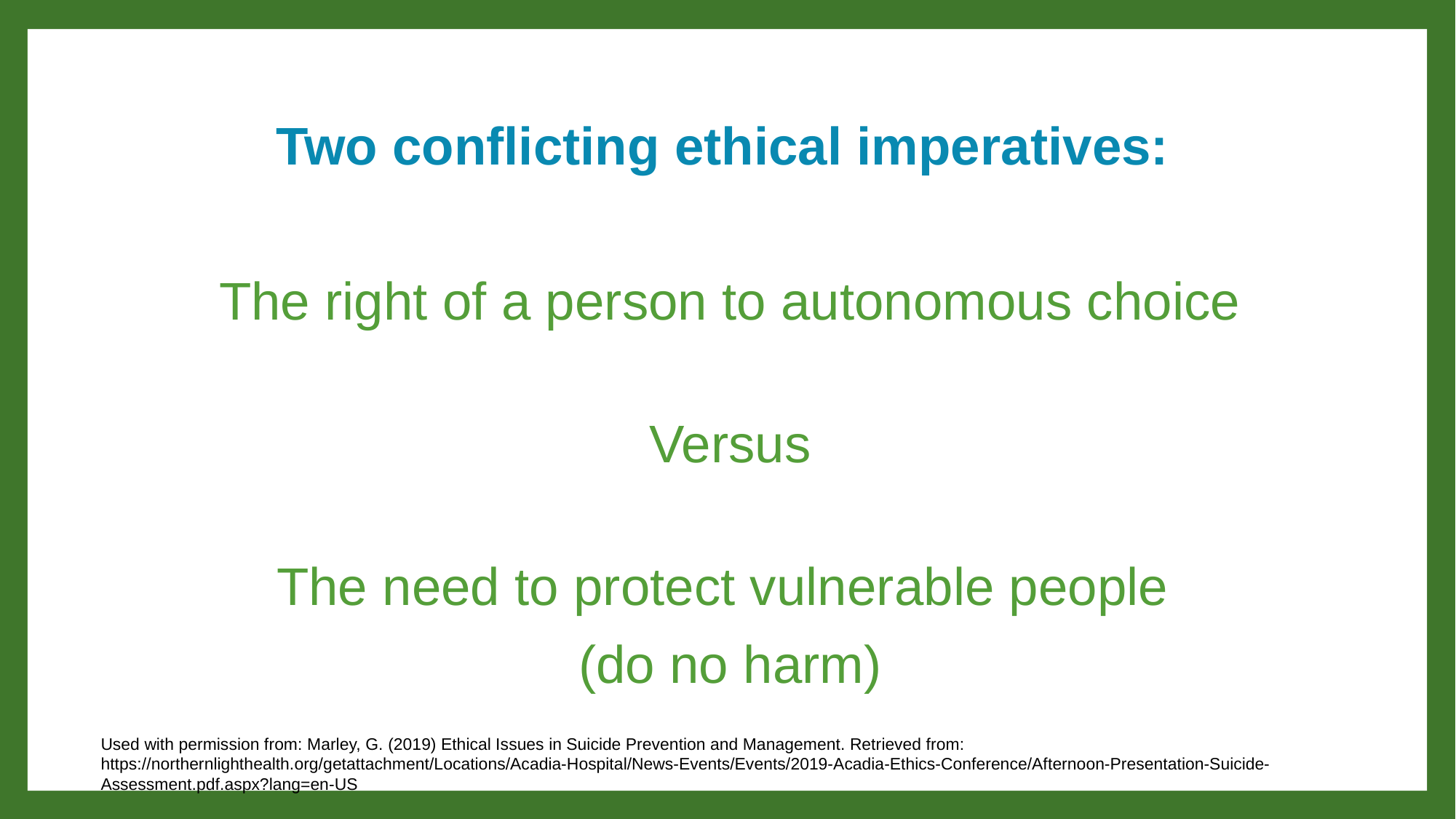

Two conflicting ethical imperatives:

The right of a person to autonomous choice

Versus

The need to protect vulnerable people
(do no harm)
Used with permission from: Marley, G. (2019) Ethical Issues in Suicide Prevention and Management. Retrieved from: https://northernlighthealth.org/getattachment/Locations/Acadia-Hospital/News-Events/Events/2019-Acadia-Ethics-Conference/Afternoon-Presentation-Suicide-Assessment.pdf.aspx?lang=en-US